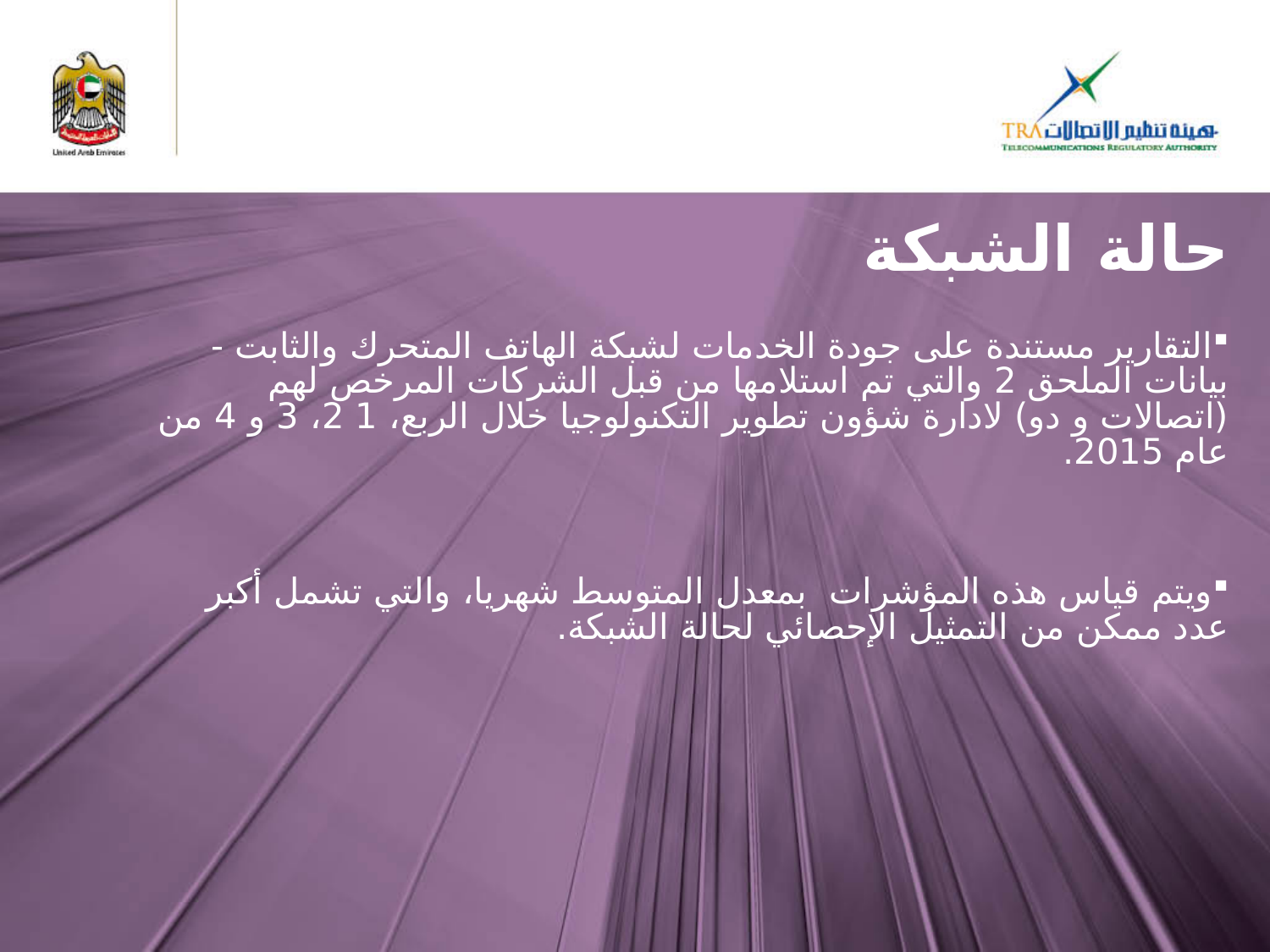

حالة الشبكة
التقارير مستندة على جودة الخدمات لشبكة الهاتف المتحرك والثابت - بيانات الملحق 2 والتي تم استلامها من قبل الشركات المرخص لهم (اتصالات و دو) لادارة شؤون تطوير التكنولوجيا خلال الربع، 1 2، 3 و 4 من عام 2015.

ويتم قياس هذه المؤشرات  بمعدل المتوسط ​​شهريا، والتي تشمل أكبر عدد ممكن من التمثيل الإحصائي لحالة الشبكة.